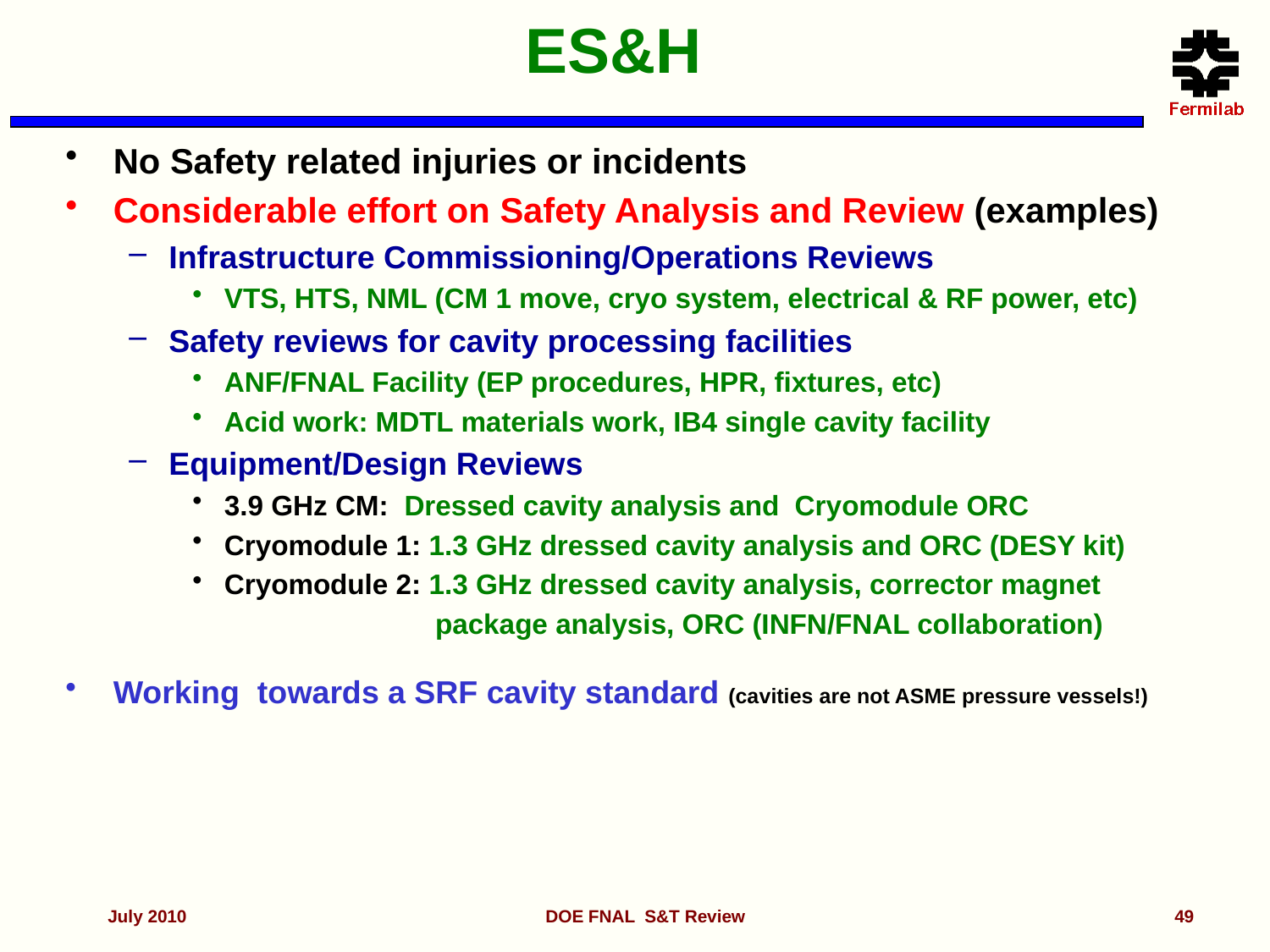

ES&H
No Safety related injuries or incidents
Considerable effort on Safety Analysis and Review (examples)
Infrastructure Commissioning/Operations Reviews
VTS, HTS, NML (CM 1 move, cryo system, electrical & RF power, etc)
Safety reviews for cavity processing facilities
ANF/FNAL Facility (EP procedures, HPR, fixtures, etc)
Acid work: MDTL materials work, IB4 single cavity facility
Equipment/Design Reviews
3.9 GHz CM:  Dressed cavity analysis and  Cryomodule ORC
Cryomodule 1: 1.3 GHz dressed cavity analysis and ORC (DESY kit)
Cryomodule 2: 1.3 GHz dressed cavity analysis, corrector magnet
                               package analysis, ORC (INFN/FNAL collaboration)

Working  towards a SRF cavity standard (cavities are not ASME pressure vessels!)